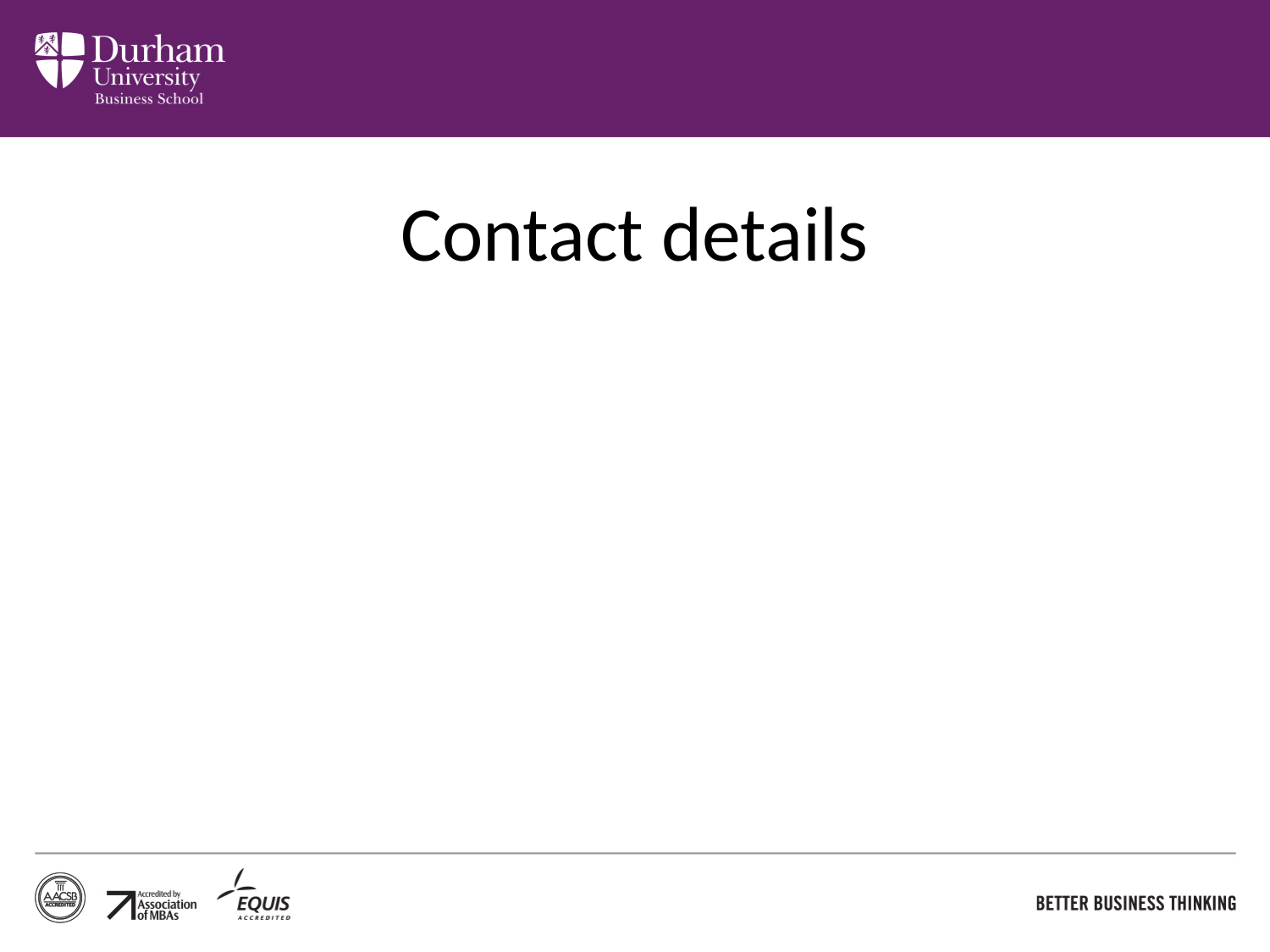

# Contact details

Stephen Crossley

s.j.crossley@durham.ac.uk

Tel: (0191) 334 9107

Mob: 07983 408 966

www.ilg.org.uk/child_poverty